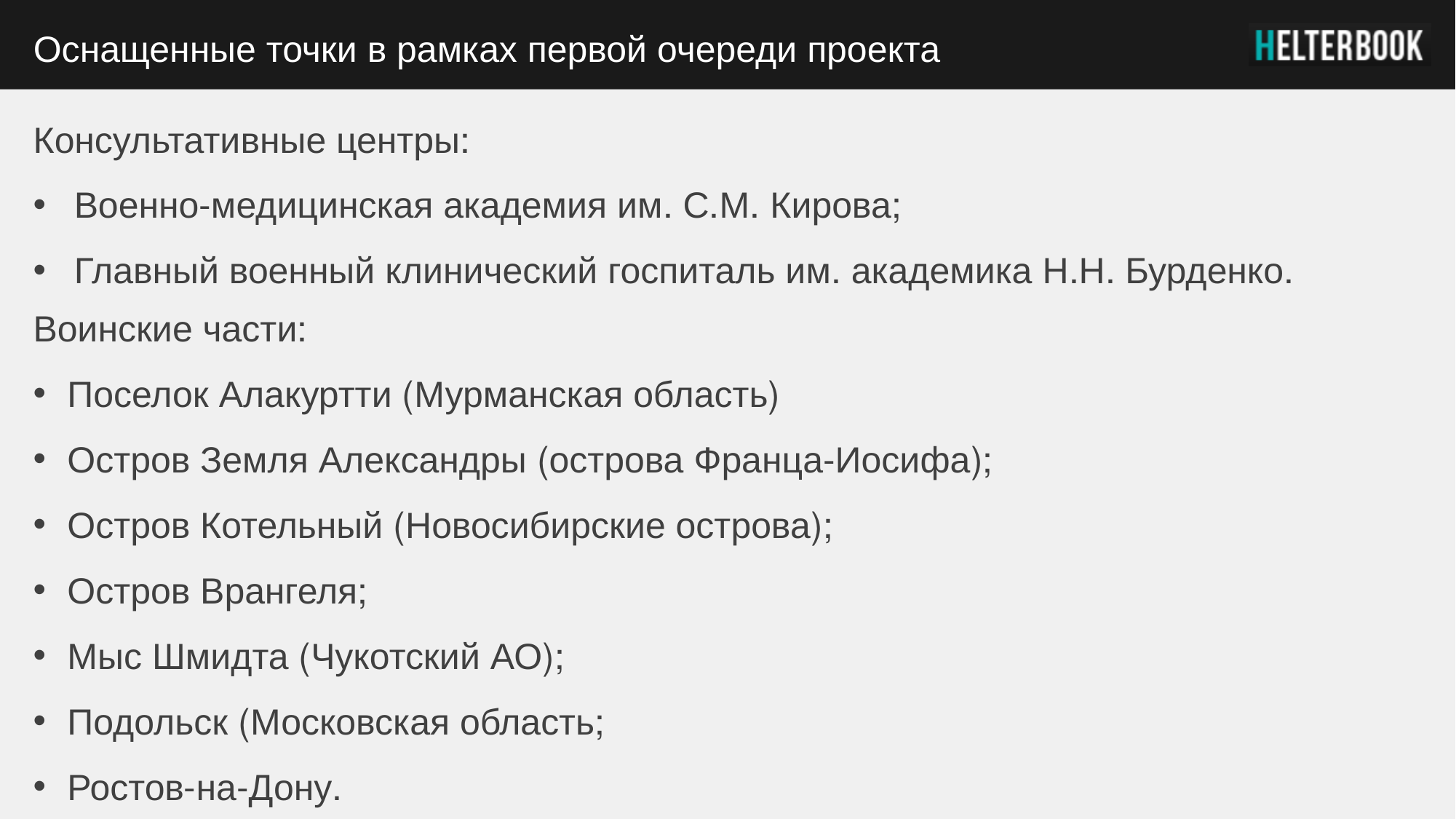

# Оснащенные точки в рамках первой очереди проекта
Консультативные центры:
Военно-медицинская академия им. С.М. Кирова;
Главный военный клинический госпиталь им. академика Н.Н. Бурденко.

Воинские части:
Поселок Алакуртти (Мурманская область)
Остров Земля Александры (острова Франца-Иосифа);
Остров Котельный (Новосибирские острова);
Остров Врангеля;
Мыс Шмидта (Чукотский АО);
Подольск (Московская область;
Ростов-на-Дону.